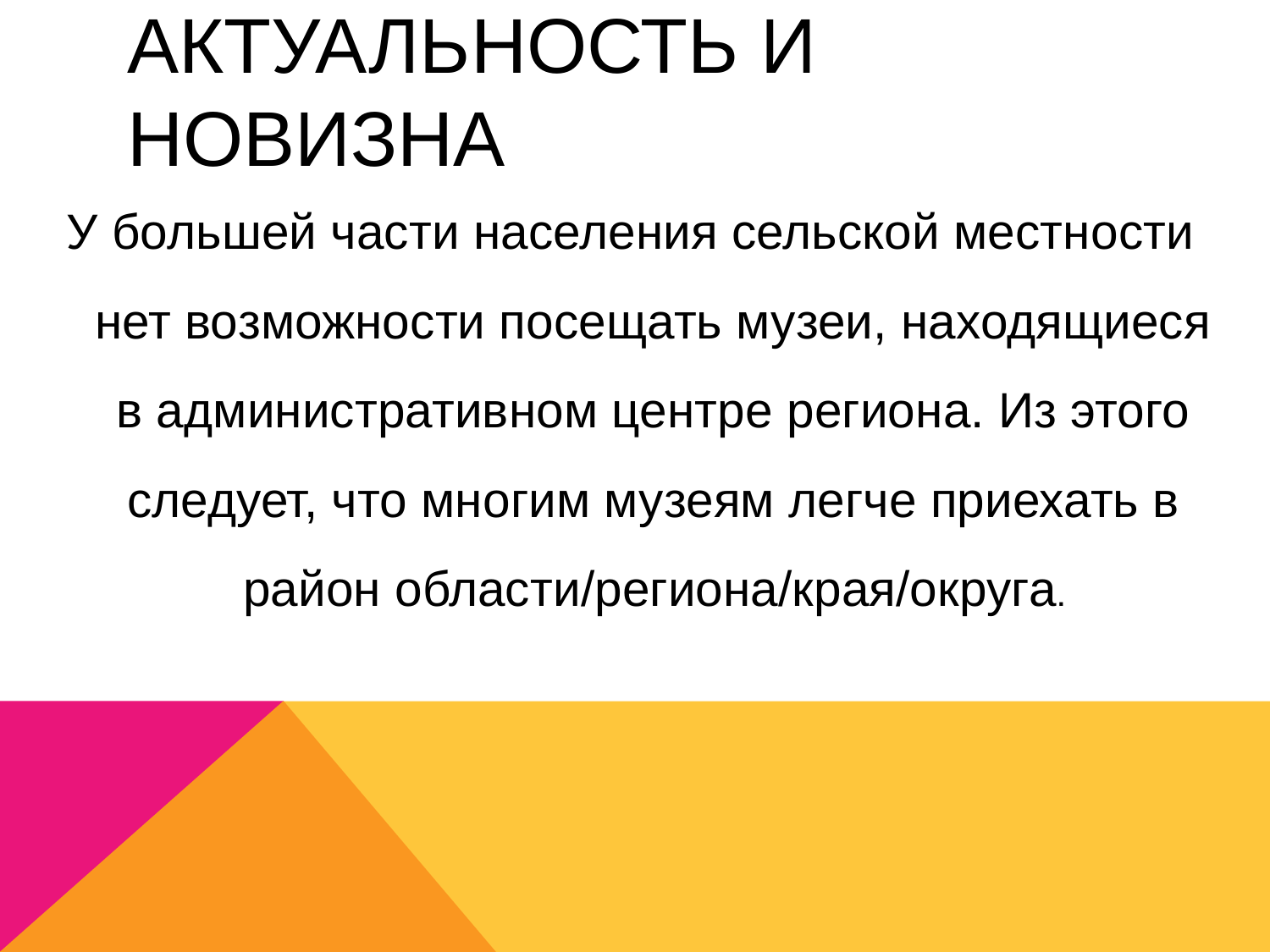

# Актуальность и новизна
У большей части населения сельской местности нет возможности посещать музеи, находящиеся в административном центре региона. Из этого следует, что многим музеям легче приехать в район области/региона/края/округа.